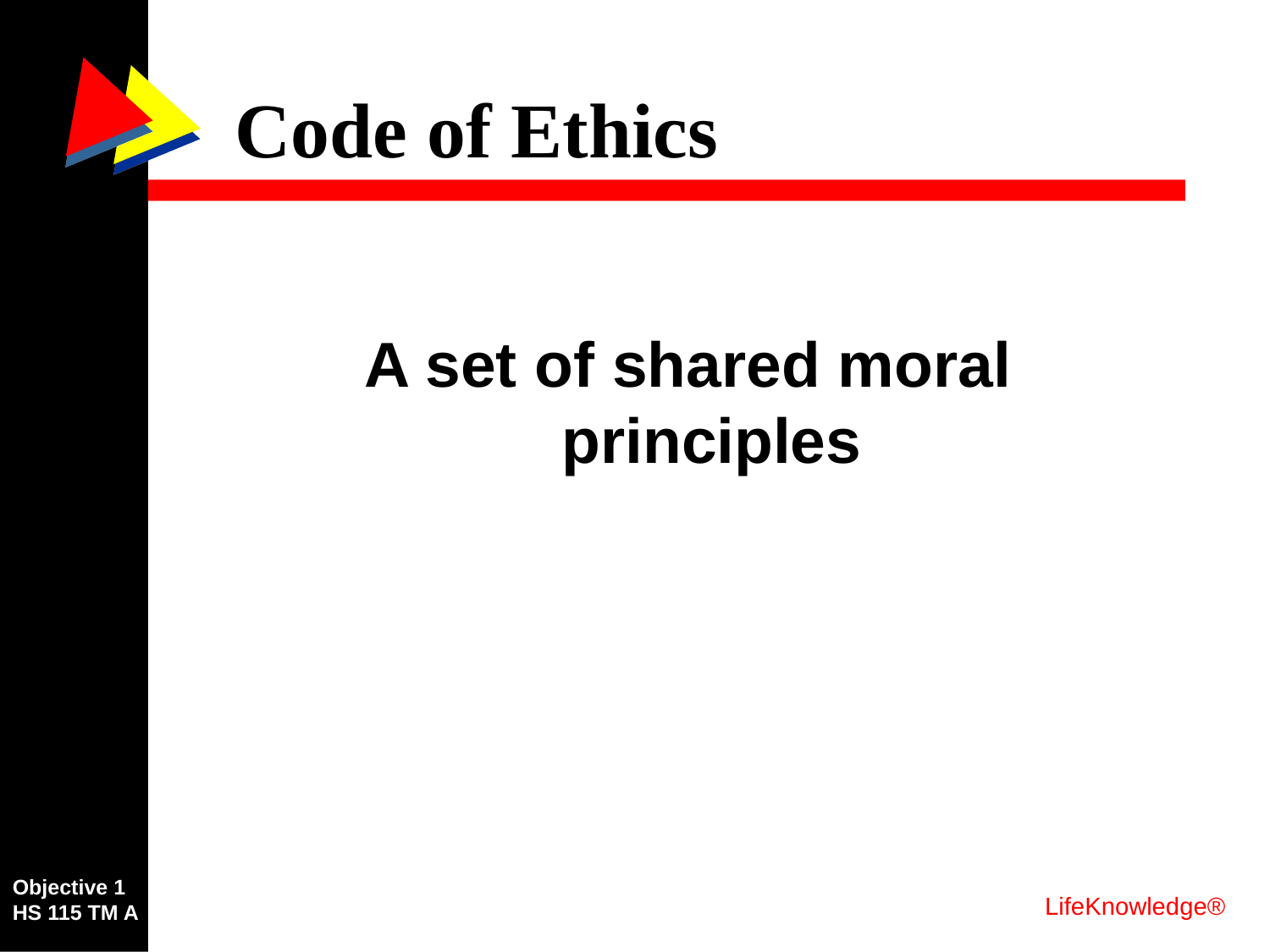

# Code of Ethics
A set of shared moral principles

Objective 1
HS 115 TM A
LifeKnowledge®